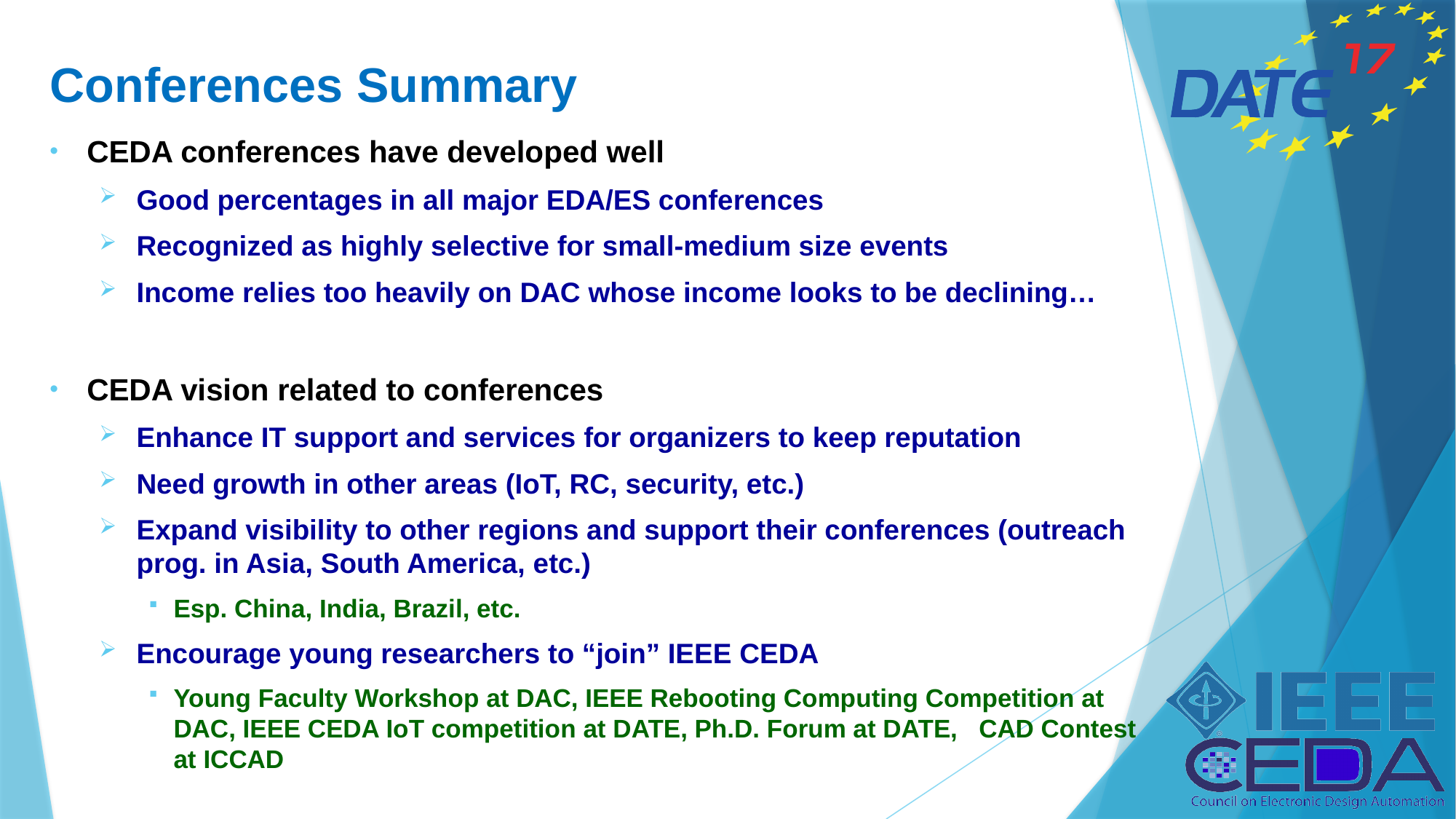

# Conferences Summary
CEDA conferences have developed well
Good percentages in all major EDA/ES conferences
Recognized as highly selective for small-medium size events
Income relies too heavily on DAC whose income looks to be declining…

CEDA vision related to conferences
Enhance IT support and services for organizers to keep reputation
Need growth in other areas (IoT, RC, security, etc.)
Expand visibility to other regions and support their conferences (outreach prog. in Asia, South America, etc.)
Esp. China, India, Brazil, etc.
Encourage young researchers to “join” IEEE CEDA
Young Faculty Workshop at DAC, IEEE Rebooting Computing Competition at DAC, IEEE CEDA IoT competition at DATE, Ph.D. Forum at DATE,   CAD Contest at ICCAD